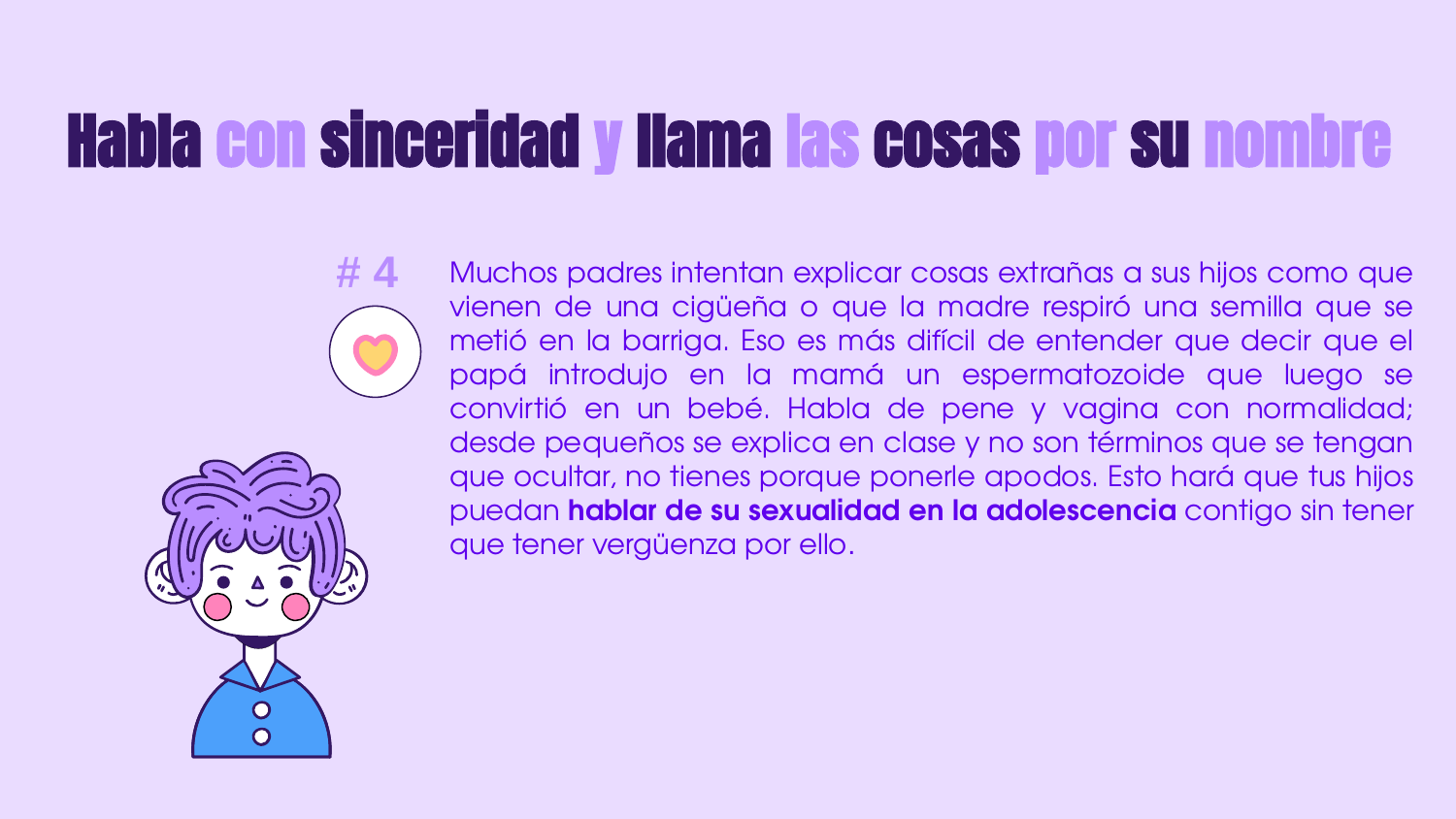

# Habla con sinceridad y llama las cosas por su nombre
# 4
Muchos padres intentan explicar cosas extrañas a sus hijos como que vienen de una cigüeña o que la madre respiró una semilla que se metió en la barriga. Eso es más difícil de entender que decir que el papá introdujo en la mamá un espermatozoide que luego se convirtió en un bebé. Habla de pene y vagina con normalidad; desde pequeños se explica en clase y no son términos que se tengan que ocultar, no tienes porque ponerle apodos. Esto hará que tus hijos puedan hablar de su sexualidad en la adolescencia contigo sin tener que tener vergüenza por ello.